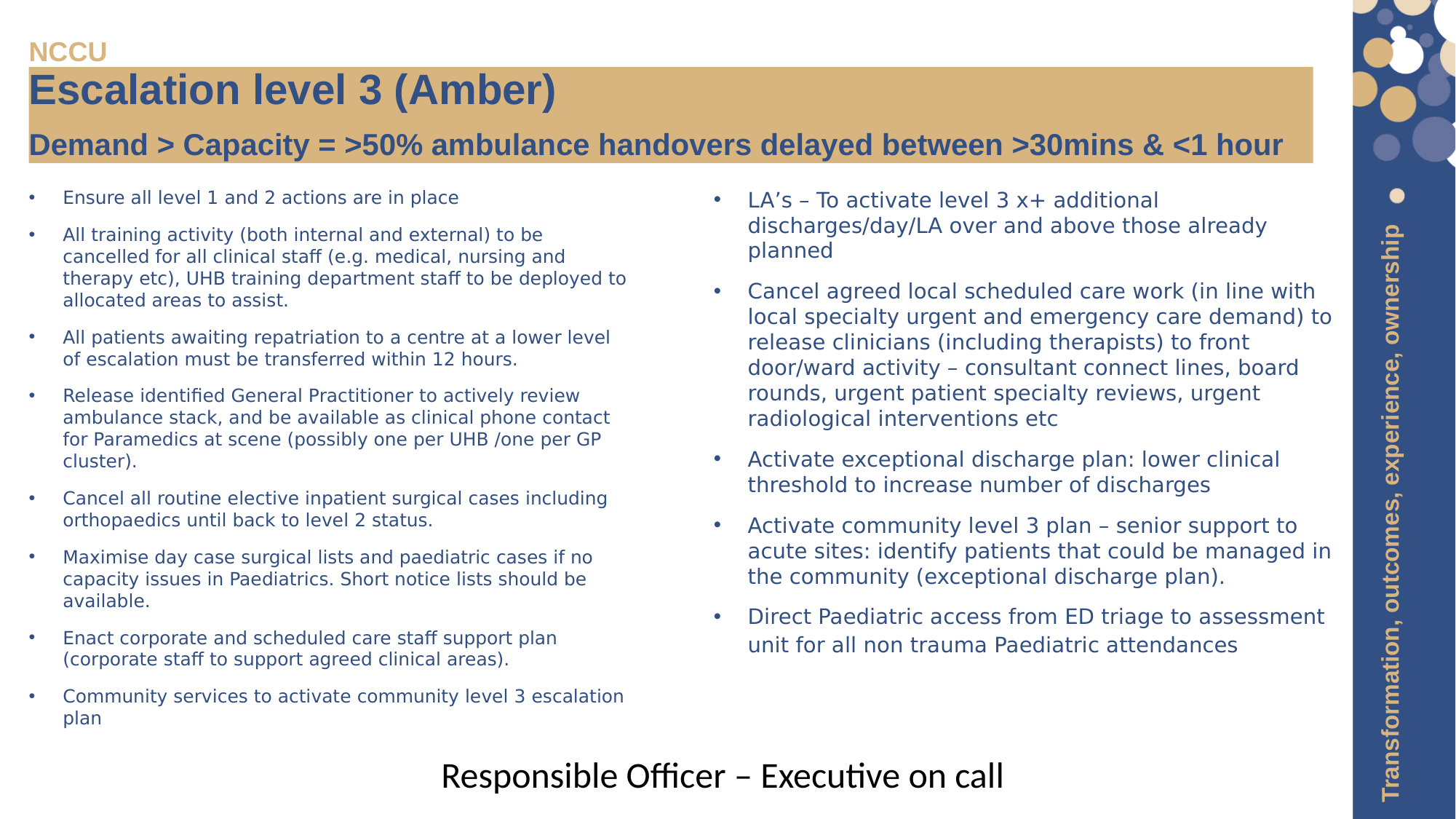

NCCU
Escalation level 3 (Amber)
Demand > Capacity = >50% ambulance handovers delayed between >30mins & <1 hour
Ensure all level 1 and 2 actions are in place
All training activity (both internal and external) to be cancelled for all clinical staff (e.g. medical, nursing and therapy etc), UHB training department staff to be deployed to allocated areas to assist.
All patients awaiting repatriation to a centre at a lower level of escalation must be transferred within 12 hours.
Release identified General Practitioner to actively review ambulance stack, and be available as clinical phone contact for Paramedics at scene (possibly one per UHB /one per GP cluster).
Cancel all routine elective inpatient surgical cases including orthopaedics until back to level 2 status.
Maximise day case surgical lists and paediatric cases if no capacity issues in Paediatrics. Short notice lists should be available.
Enact corporate and scheduled care staff support plan (corporate staff to support agreed clinical areas).
Community services to activate community level 3 escalation plan
LA’s – To activate level 3 x+ additional discharges/day/LA over and above those already planned
Cancel agreed local scheduled care work (in line with local specialty urgent and emergency care demand) to release clinicians (including therapists) to front door/ward activity – consultant connect lines, board rounds, urgent patient specialty reviews, urgent radiological interventions etc
Activate exceptional discharge plan: lower clinical threshold to increase number of discharges
Activate community level 3 plan – senior support to acute sites: identify patients that could be managed in the community (exceptional discharge plan).
Direct Paediatric access from ED triage to assessment unit for all non trauma Paediatric attendances

Transformation, outcomes, experience, ownership
Responsible Officer – Executive on call